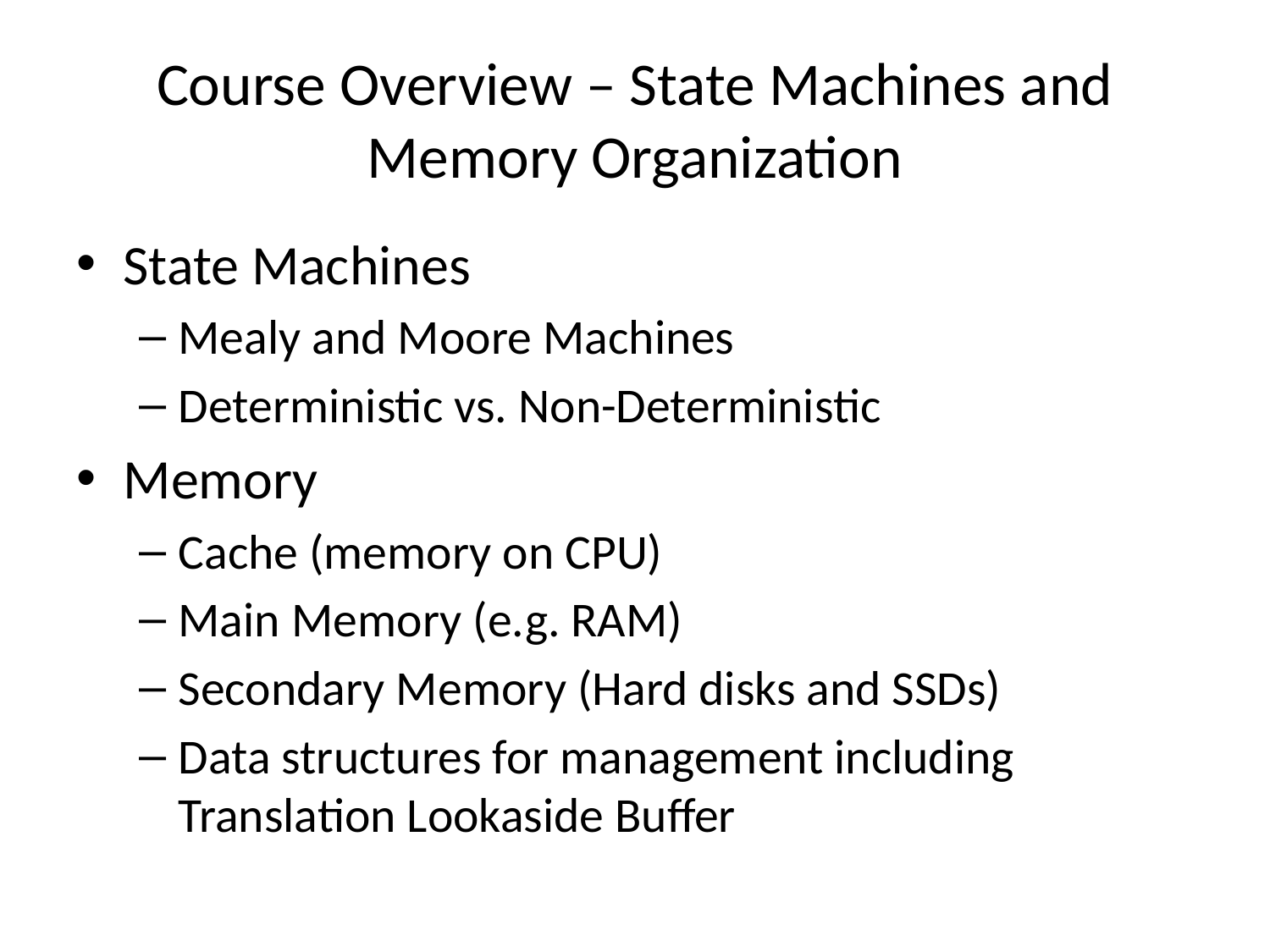

# Course Overview – State Machines and Memory Organization
State Machines
Mealy and Moore Machines
Deterministic vs. Non-Deterministic
Memory
Cache (memory on CPU)
Main Memory (e.g. RAM)
Secondary Memory (Hard disks and SSDs)
Data structures for management including Translation Lookaside Buffer